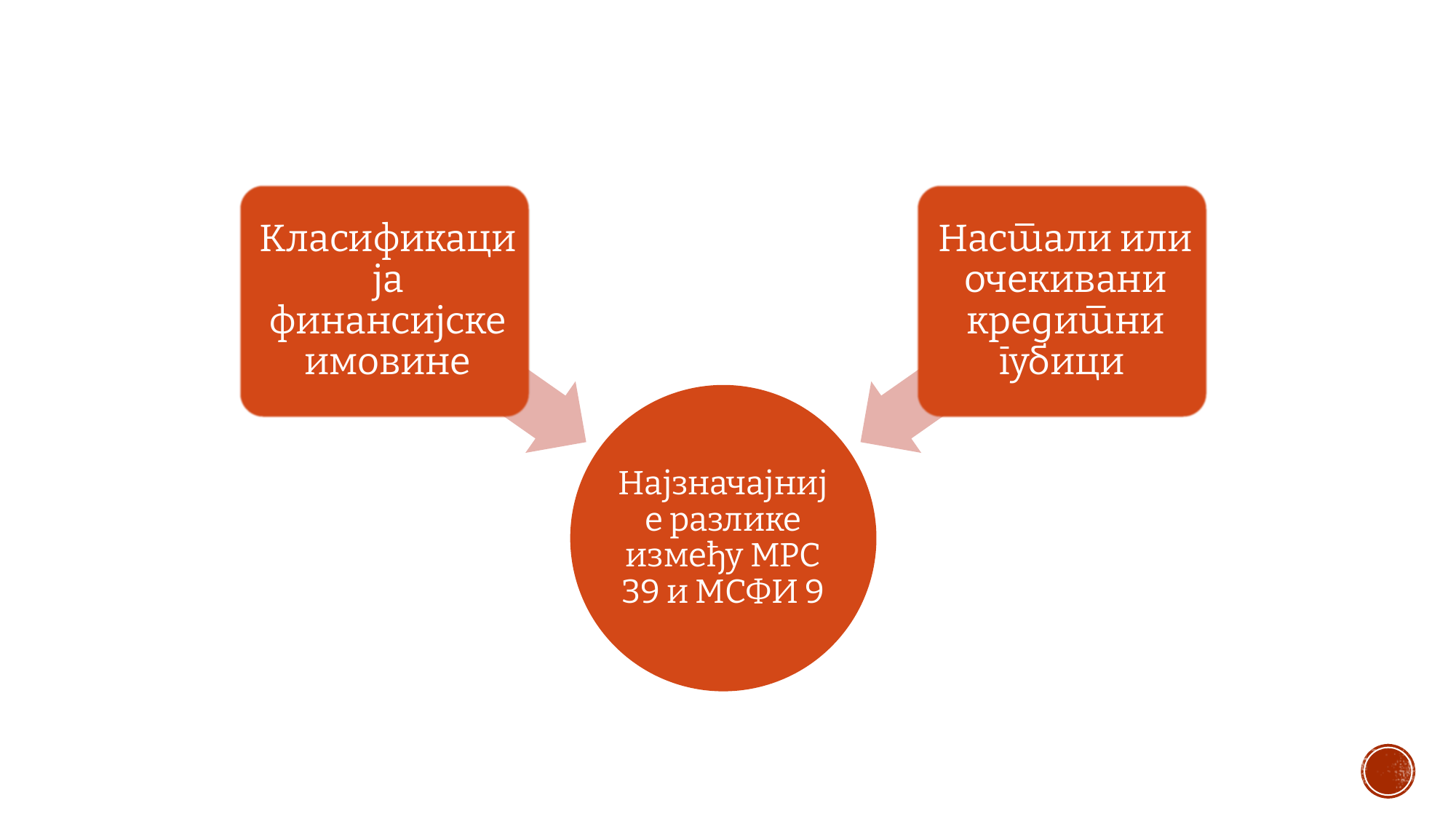

Најзначајније разлике између МРС 39 и МСФИ 9
Класификација финансијске имовине
Настали или очекивани кредитни губици